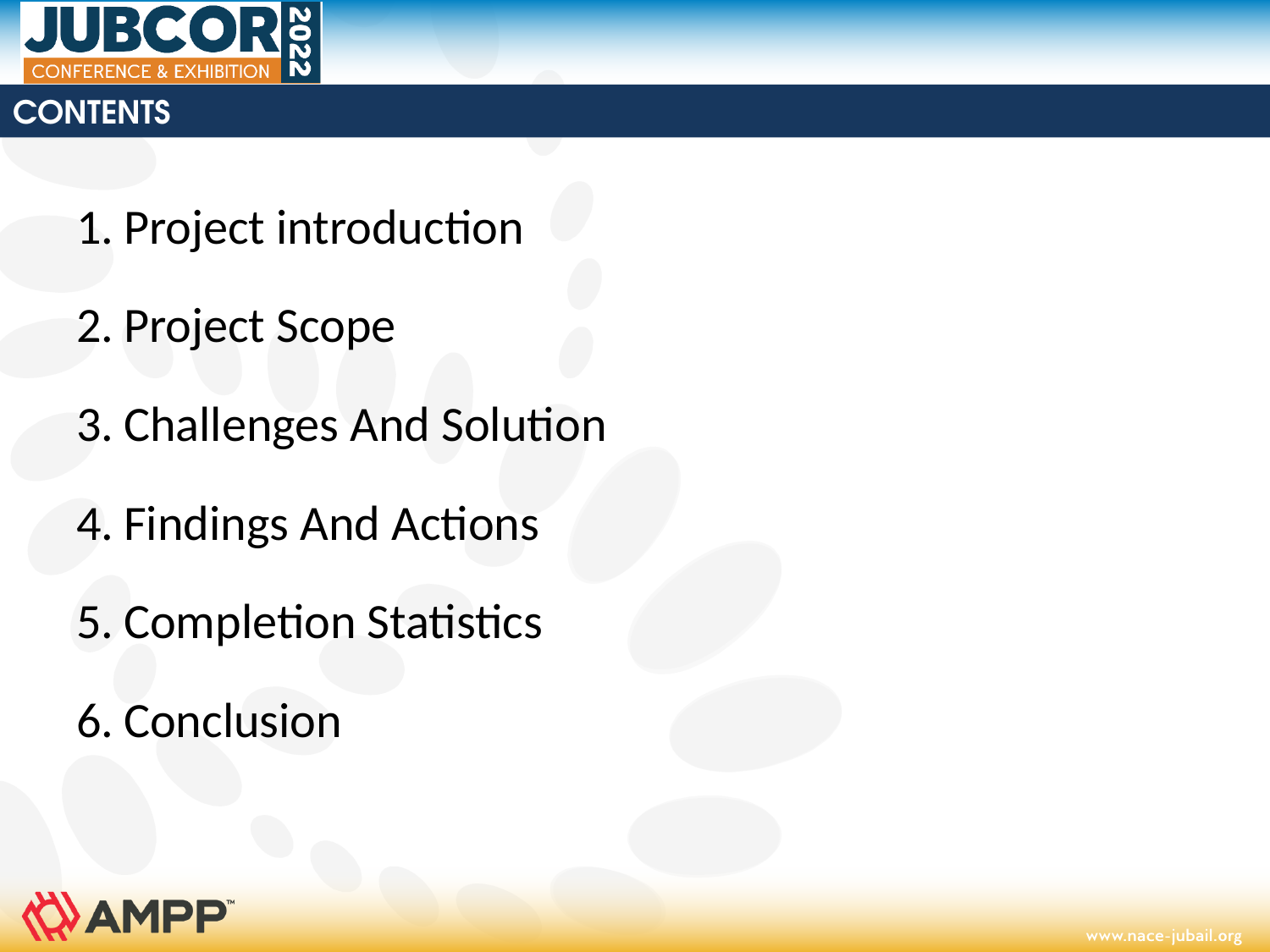

# CONTENTS
Project introduction
Project Scope
Challenges And Solution
Findings And Actions
Completion Statistics
Conclusion